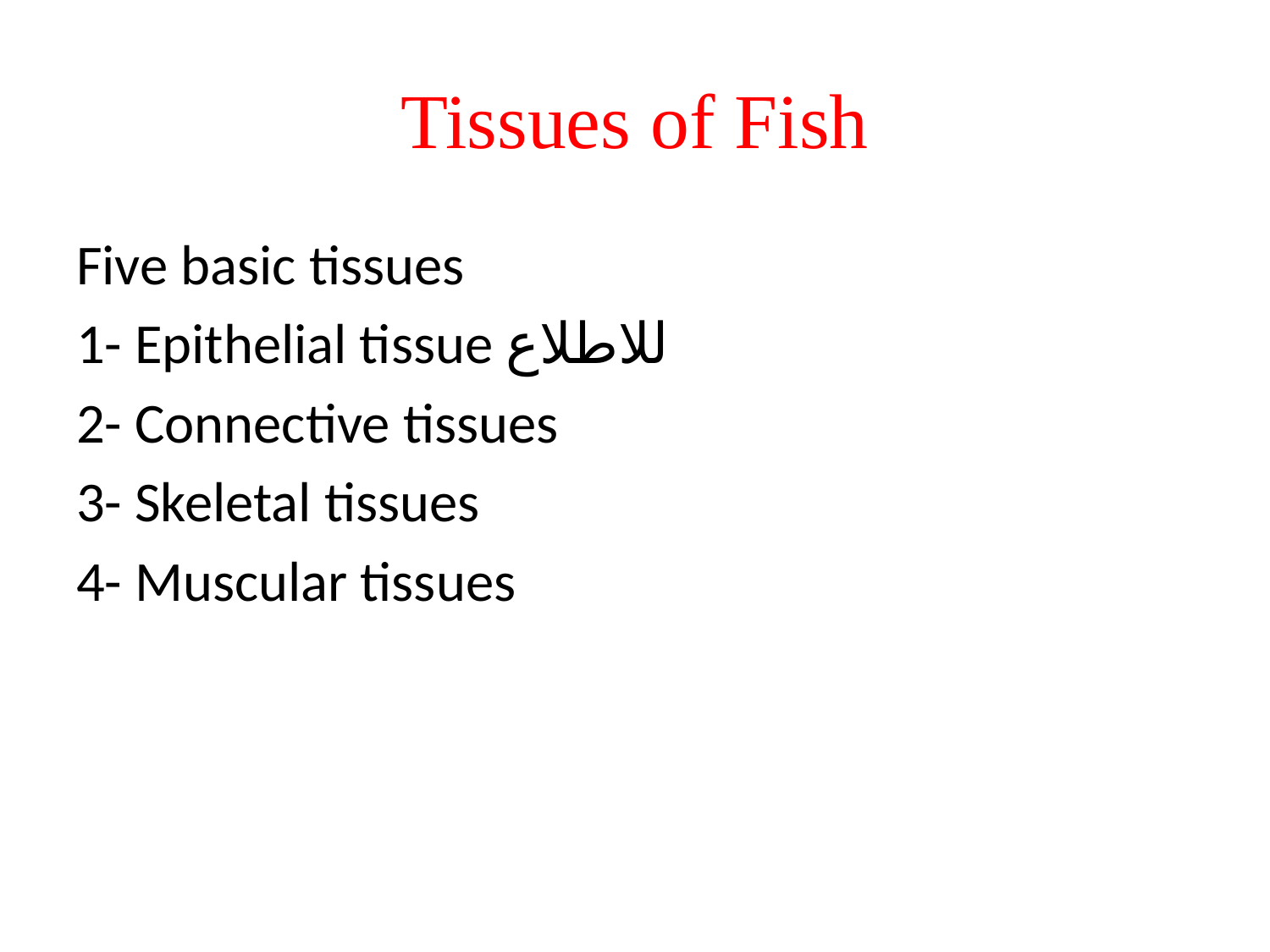

# Tissues of Fish
Five basic tissues
1- Epithelial tissue للاطلاع
2- Connective tissues
3- Skeletal tissues
4- Muscular tissues